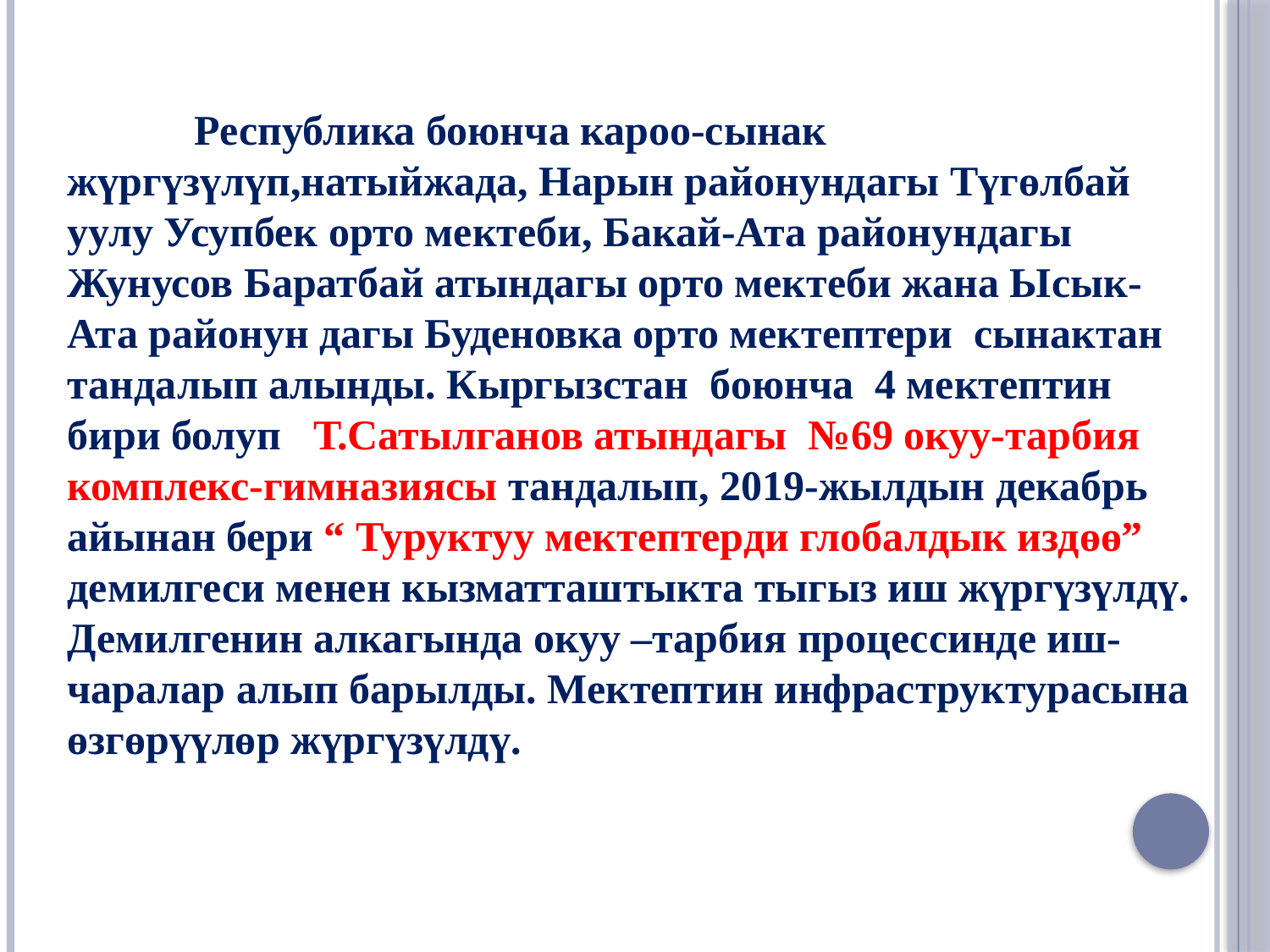

Республика боюнча кароо-сынак жүргүзүлүп,натыйжада, Нарын районундагы Түгөлбай уулу Усупбек орто мектеби, Бакай-Ата районундагы  Жунусов Баратбай атындагы орто мектеби жана Ысык-Ата районун дагы Буденовка орто мектептери  сынактан тандалып алынды. Кыргызстан  боюнча  4 мектептин бири болуп   Т.Сатылганов атындагы  №69 окуу-тарбия комплекс-гимназиясы тандалып, 2019-жылдын декабрь айынан бери “ Туруктуу мектептерди глобалдык издөө” демилгеси менен кызматташтыкта тыгыз иш жүргүзүлдү. Демилгенин алкагында окуу –тарбия процессинде иш-чаралар алып барылды. Мектептин инфраструктурасына өзгөрүүлөр жүргүзүлдү.